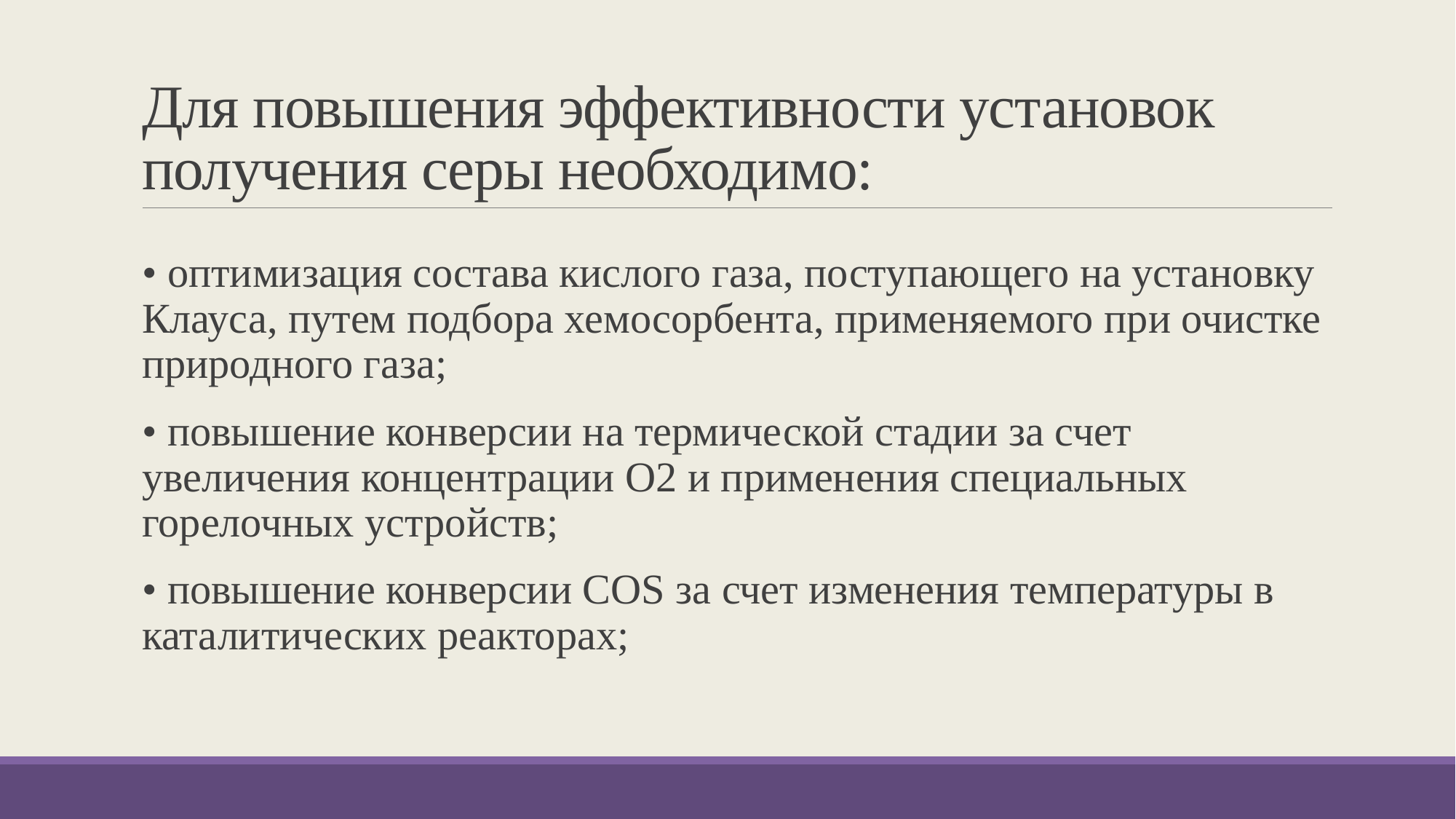

# Для повышения эффективности установок получения серы необходимо:
• оптимизация состава кислого газа, поступающего на установку Клауса, путем подбора хемосорбента, применяемого при очистке природного газа;
• повышение конверсии на термической стадии за счет увеличения концентрации О2 и применения специальных горелочных устройств;
• повышение конверсии COS за счет изменения температуры в каталитических реакторах;